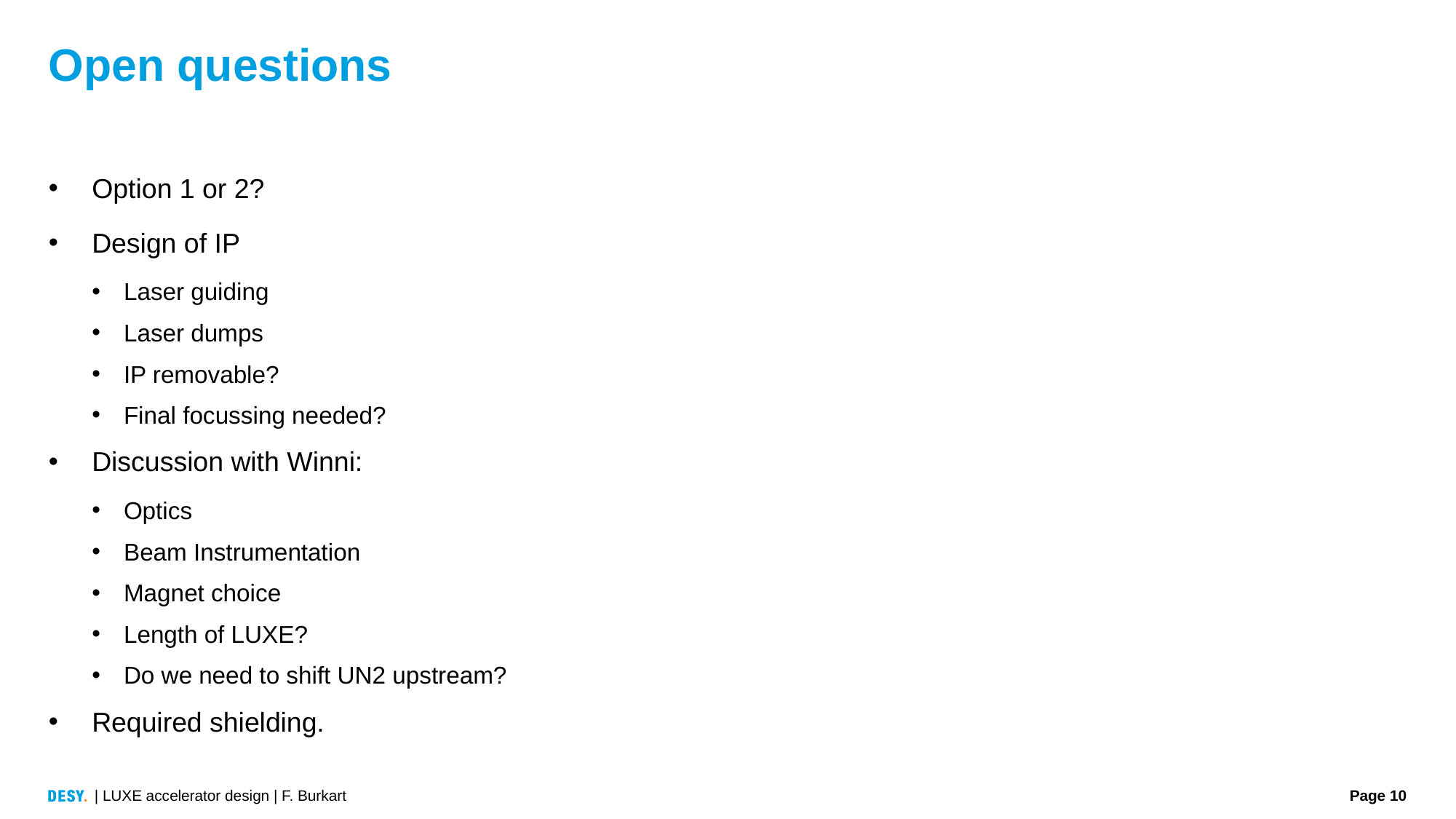

# Open questions

Option 1 or 2?
Design of IP
Laser guiding
Laser dumps
IP removable?
Final focussing needed?
Discussion with Winni:
Optics
Beam Instrumentation
Magnet choice
Length of LUXE?
Do we need to shift UN2 upstream?
Required shielding.

| LUXE accelerator design | F. Burkart